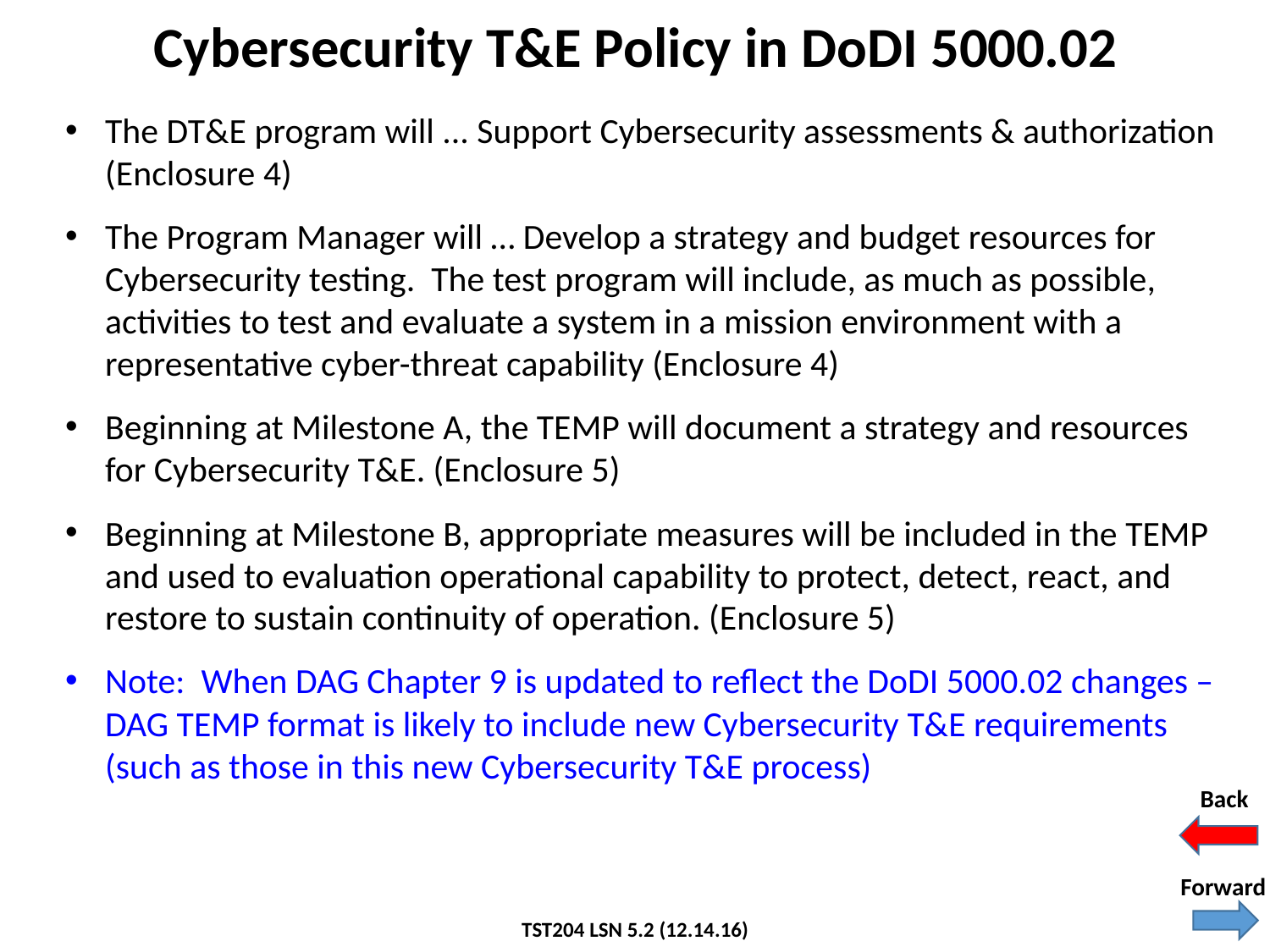

Cybersecurity T&E Policy in DoDI 5000.02
The DT&E program will ... Support Cybersecurity assessments & authorization (Enclosure 4)
The Program Manager will … Develop a strategy and budget resources for Cybersecurity testing.  The test program will include, as much as possible, activities to test and evaluate a system in a mission environment with a representative cyber-threat capability (Enclosure 4)
Beginning at Milestone A, the TEMP will document a strategy and resources for Cybersecurity T&E. (Enclosure 5)
Beginning at Milestone B, appropriate measures will be included in the TEMP and used to evaluation operational capability to protect, detect, react, and restore to sustain continuity of operation. (Enclosure 5)
Note:  When DAG Chapter 9 is updated to reflect the DoDI 5000.02 changes – DAG TEMP format is likely to include new Cybersecurity T&E requirements (such as those in this new Cybersecurity T&E process)
Back

Forward

TST204 LSN 5.2 (12.14.16)